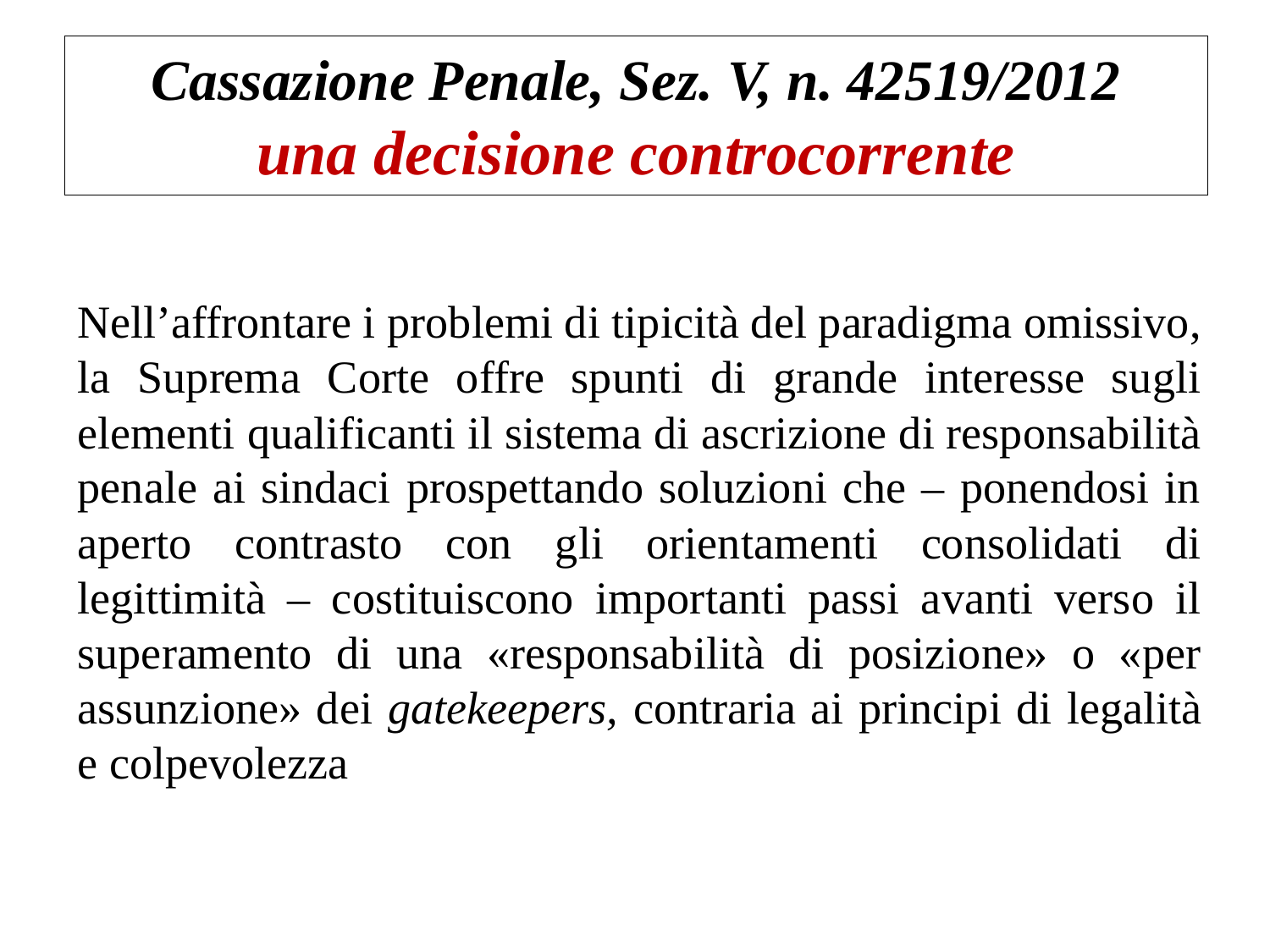

# Cassazione Penale, Sez. V, n. 42519/2012 una decisione controcorrente
Nell’affrontare i problemi di tipicità del paradigma omissivo, la Suprema Corte offre spunti di grande interesse sugli elementi qualificanti il sistema di ascrizione di responsabilità penale ai sindaci prospettando soluzioni che – ponendosi in aperto contrasto con gli orientamenti consolidati di legittimità – costituiscono importanti passi avanti verso il superamento di una «responsabilità di posizione» o «per assunzione» dei gatekeepers, contraria ai principi di legalità e colpevolezza